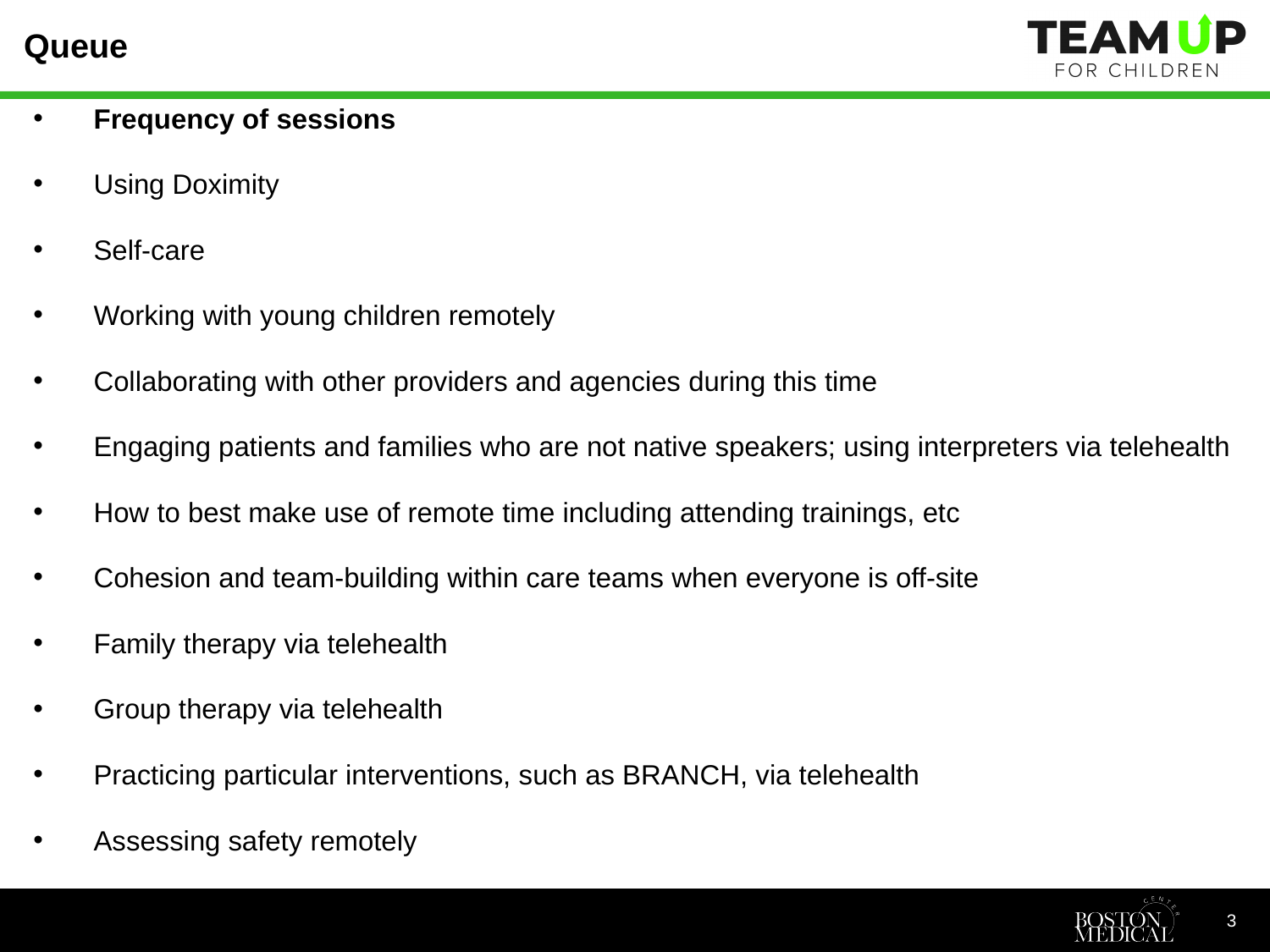

# Queue
Frequency of sessions
Using Doximity
Self-care
Working with young children remotely
Collaborating with other providers and agencies during this time
Engaging patients and families who are not native speakers; using interpreters via telehealth
How to best make use of remote time including attending trainings, etc
Cohesion and team-building within care teams when everyone is off-site
Family therapy via telehealth
Group therapy via telehealth
Practicing particular interventions, such as BRANCH, via telehealth
Assessing safety remotely

3